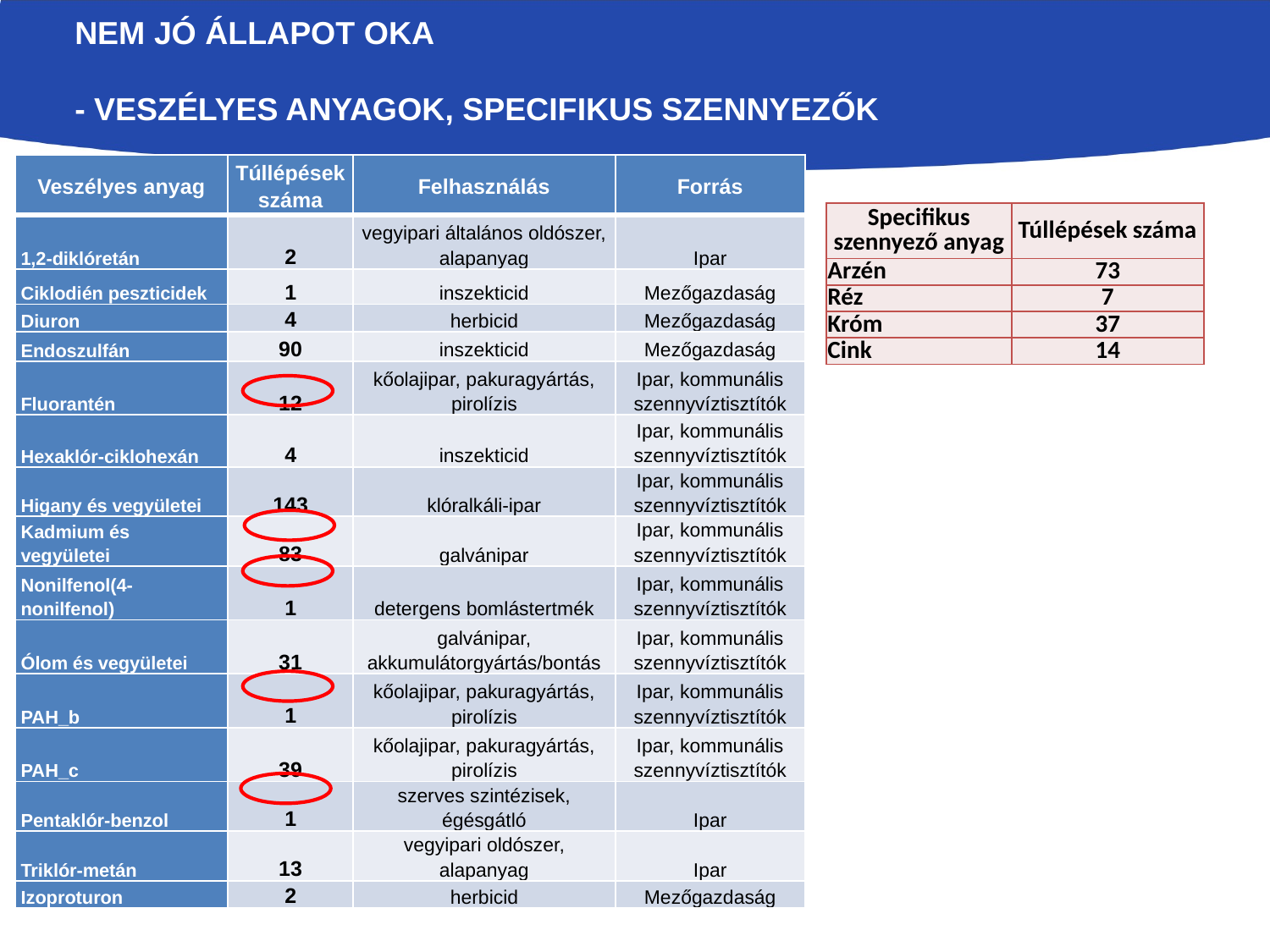

Nem jó állapot oka

- Veszélyes anyagok, specifikus szennyezők
| Veszélyes anyag | Túllépések száma | Felhasználás | Forrás |
| --- | --- | --- | --- |
| 1,2-diklóretán | 2 | vegyipari általános oldószer, alapanyag | Ipar |
| Ciklodién peszticidek | 1 | inszekticid | Mezőgazdaság |
| Diuron | 4 | herbicid | Mezőgazdaság |
| Endoszulfán | 90 | inszekticid | Mezőgazdaság |
| Fluorantén | 12 | kőolajipar, pakuragyártás, pirolízis | Ipar, kommunális szennyvíztisztítók |
| Hexaklór-ciklohexán | 4 | inszekticid | Ipar, kommunális szennyvíztisztítók |
| Higany és vegyületei | 143 | klóralkáli-ipar | Ipar, kommunális szennyvíztisztítók |
| Kadmium és vegyületei | 83 | galvánipar | Ipar, kommunális szennyvíztisztítók |
| Nonilfenol(4-nonilfenol) | 1 | detergens bomlástertmék | Ipar, kommunális szennyvíztisztítók |
| Ólom és vegyületei | 31 | galvánipar, akkumulátorgyártás/bontás | Ipar, kommunális szennyvíztisztítók |
| PAH\_b | 1 | kőolajipar, pakuragyártás, pirolízis | Ipar, kommunális szennyvíztisztítók |
| PAH\_c | 39 | kőolajipar, pakuragyártás, pirolízis | Ipar, kommunális szennyvíztisztítók |
| Pentaklór-benzol | 1 | szerves szintézisek, égésgátló | Ipar |
| Triklór-metán | 13 | vegyipari oldószer, alapanyag | Ipar |
| Izoproturon | 2 | herbicid | Mezőgazdaság |
| Specifikus szennyező anyag | Túllépések száma |
| --- | --- |
| Arzén | 73 |
| Réz | 7 |
| Króm | 37 |
| Cink | 14 |